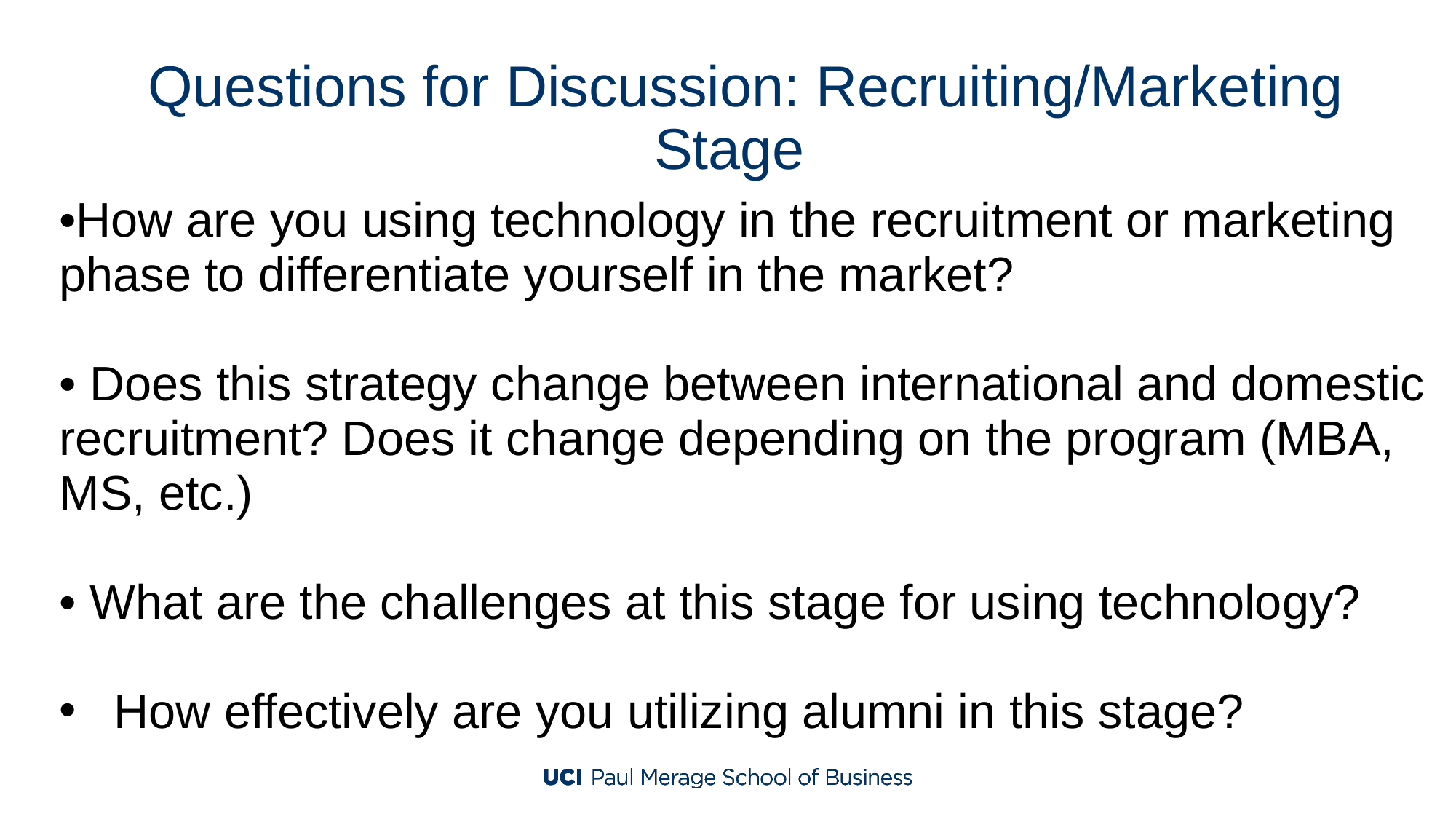

# Questions for Discussion: Recruiting/Marketing Stage
•How are you using technology in the recruitment or marketing phase to differentiate yourself in the market?

• Does this strategy change between international and domestic recruitment? Does it change depending on the program (MBA, MS, etc.)

• What are the challenges at this stage for using technology?

How effectively are you utilizing alumni in this stage?